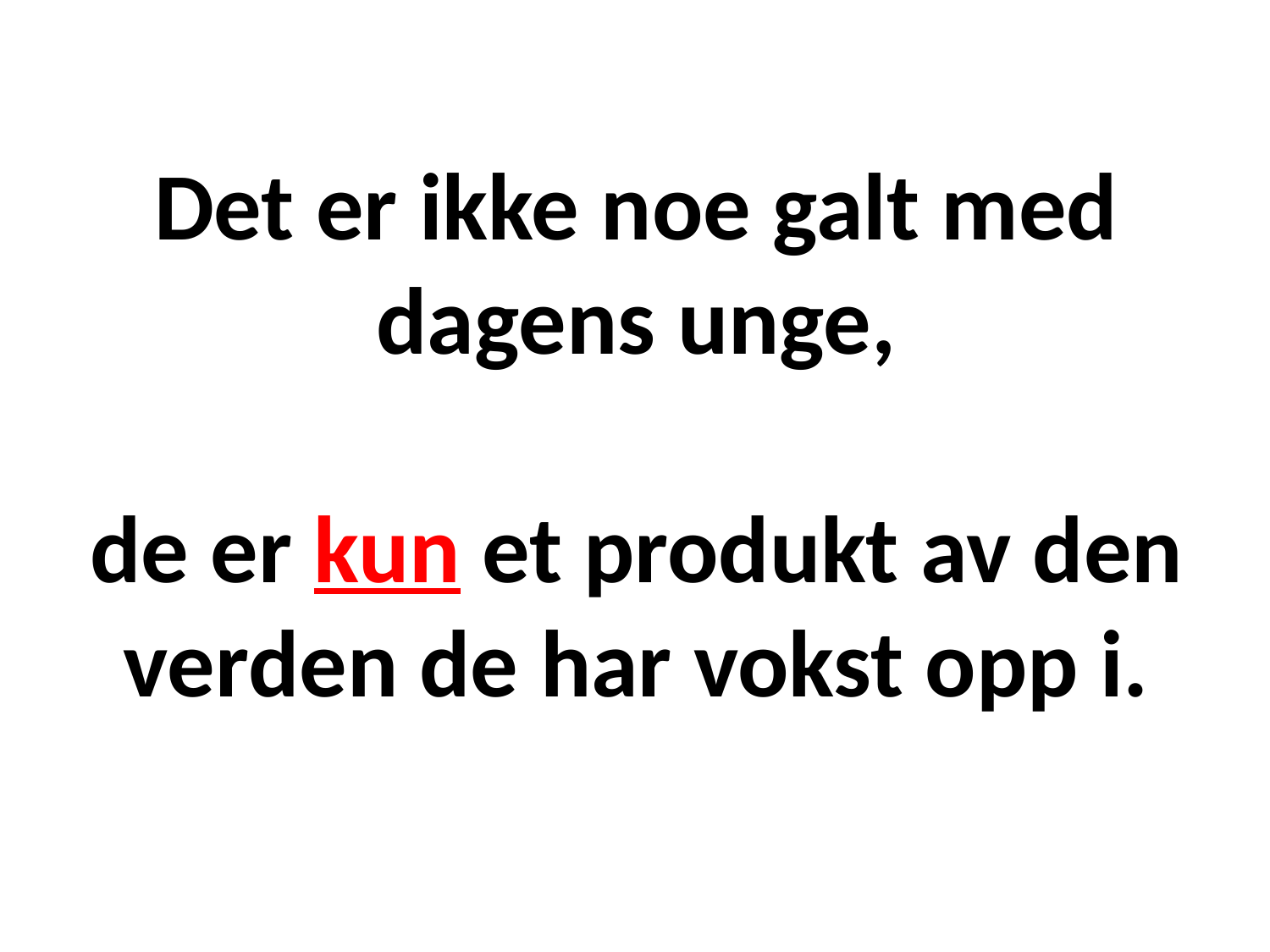

# Det er ikke noe galt med dagens unge, de er kun et produkt av den verden de har vokst opp i.